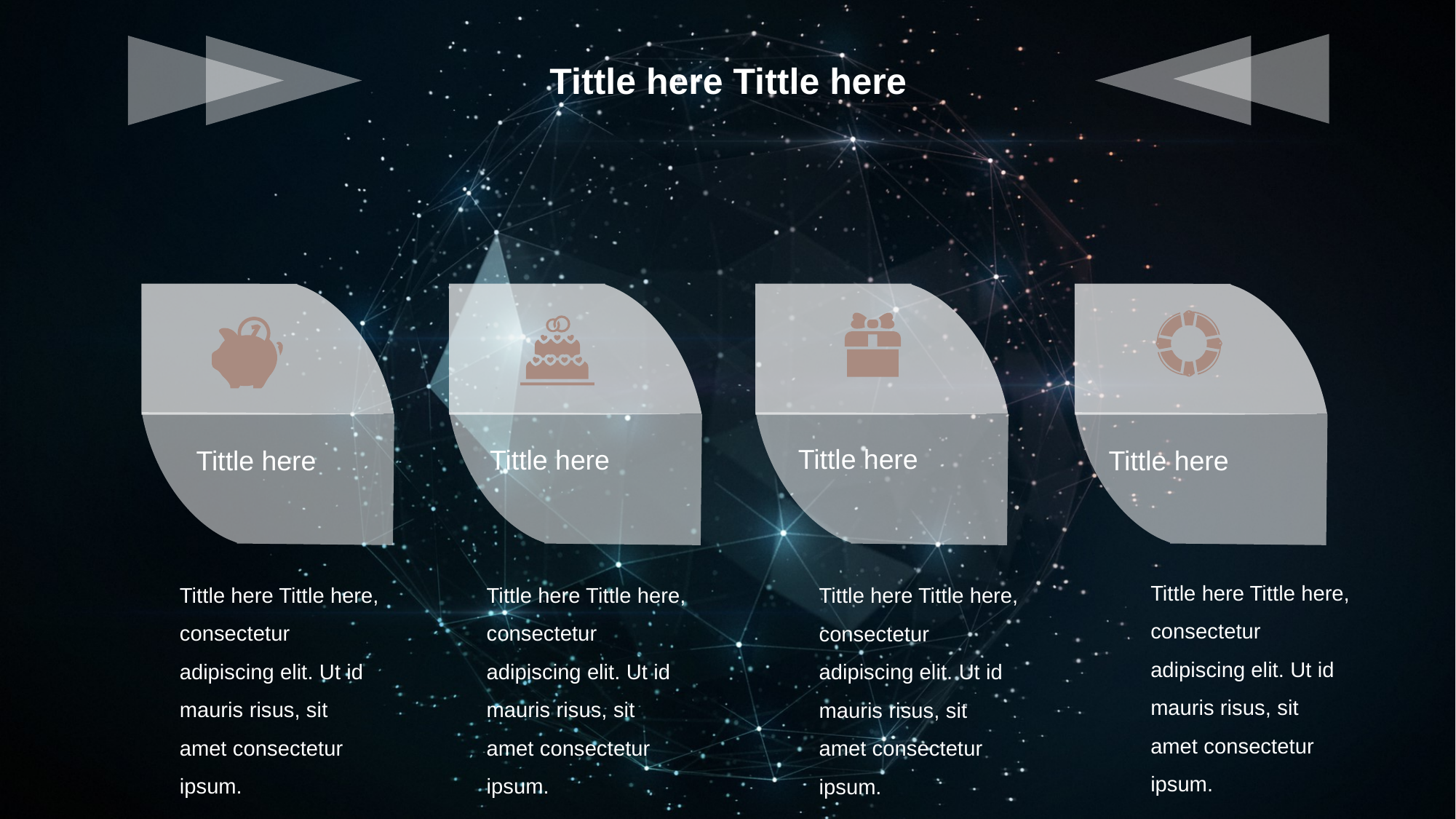

Tittle here Tittle here

Tittle here
Tittle here
Tittle here
Tittle here
Tittle here Tittle here, consectetur adipiscing elit. Ut id mauris risus, sit amet consectetur ipsum.
Tittle here Tittle here, consectetur adipiscing elit. Ut id mauris risus, sit amet consectetur ipsum.
Tittle here Tittle here, consectetur adipiscing elit. Ut id mauris risus, sit amet consectetur ipsum.
Tittle here Tittle here, consectetur adipiscing elit. Ut id mauris risus, sit amet consectetur ipsum.